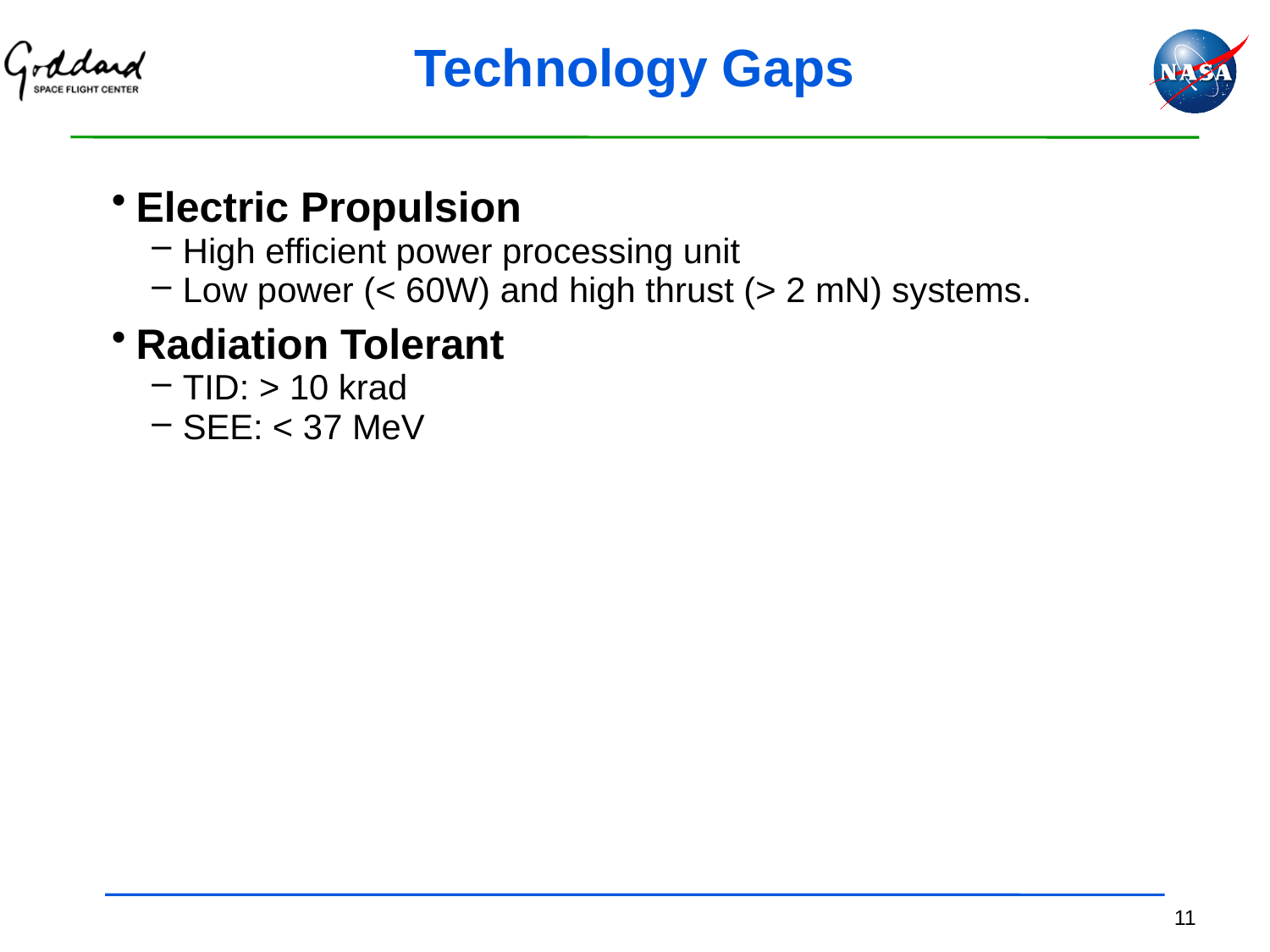

# Technology Gaps
Electric Propulsion
High efficient power processing unit
Low power (< 60W) and high thrust (> 2 mN) systems.
Radiation Tolerant
TID: > 10 krad
SEE: < 37 MeV